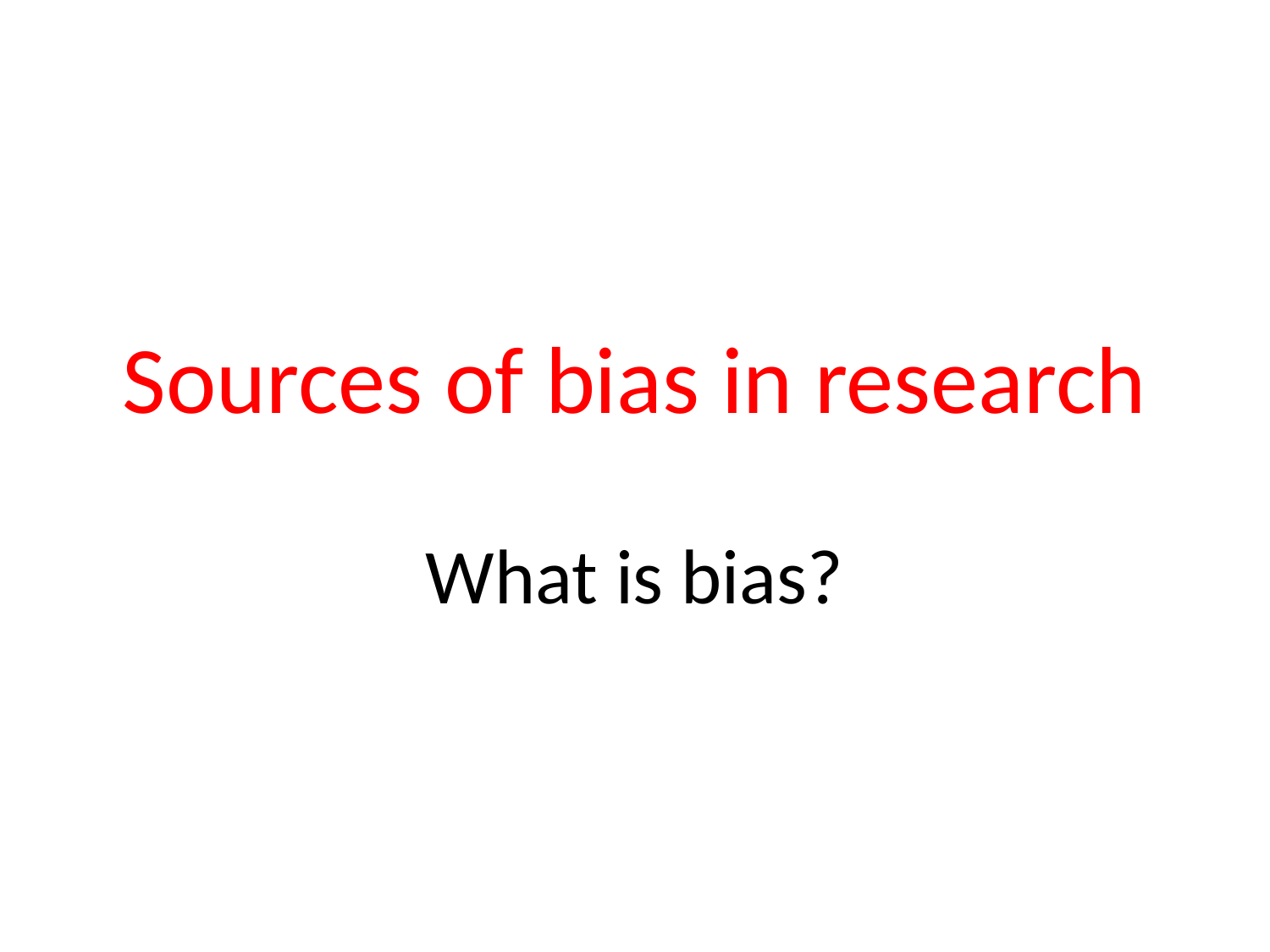

# Sources of bias in research What is bias?